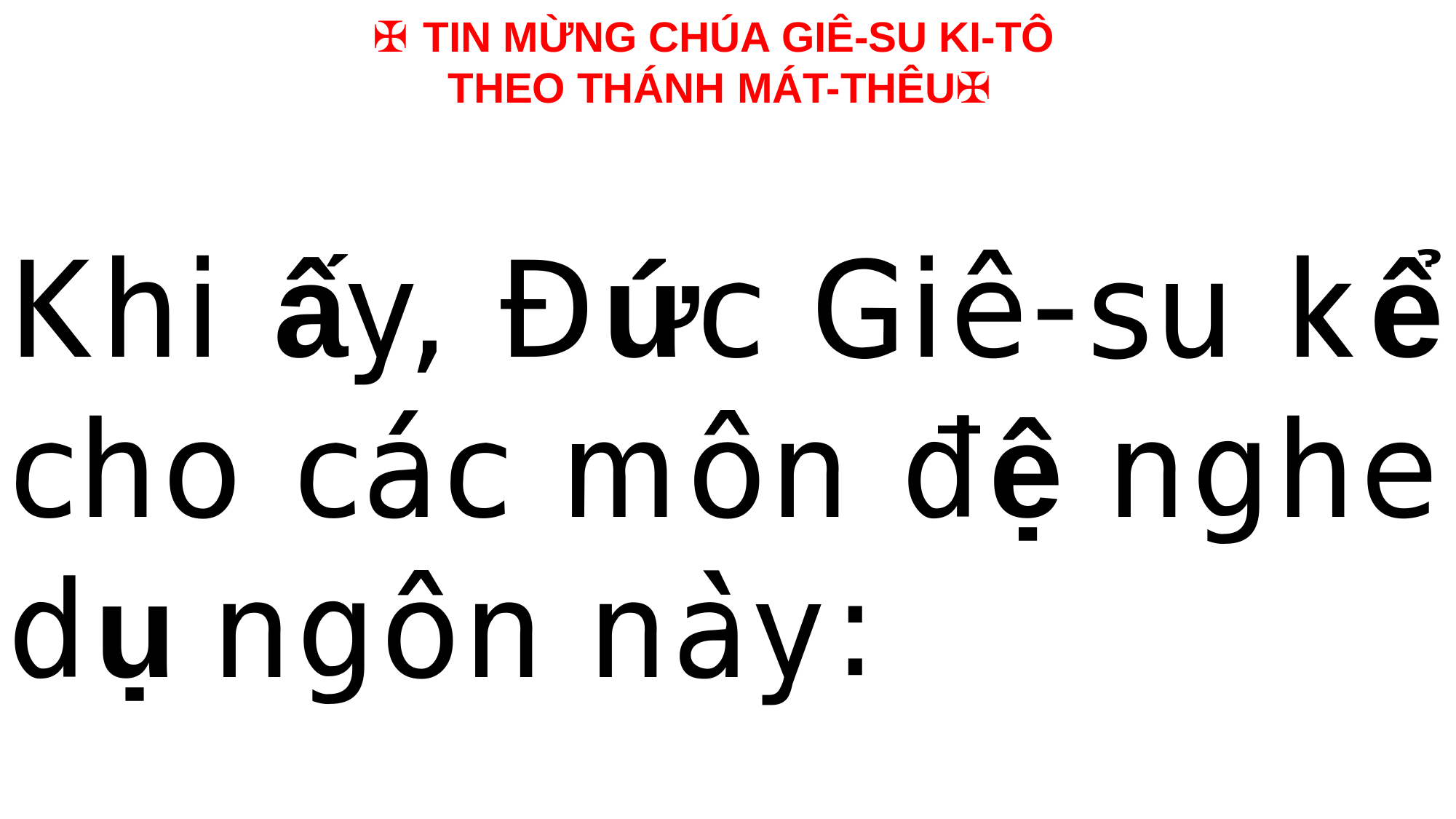

✠ TIN MỪNG CHÚA GIÊ-SU KI-TÔ
THEO THÁNH MÁT-THÊU✠
Khi ấy, Đức Giê-su kể cho các môn đệ nghe dụ ngôn này: